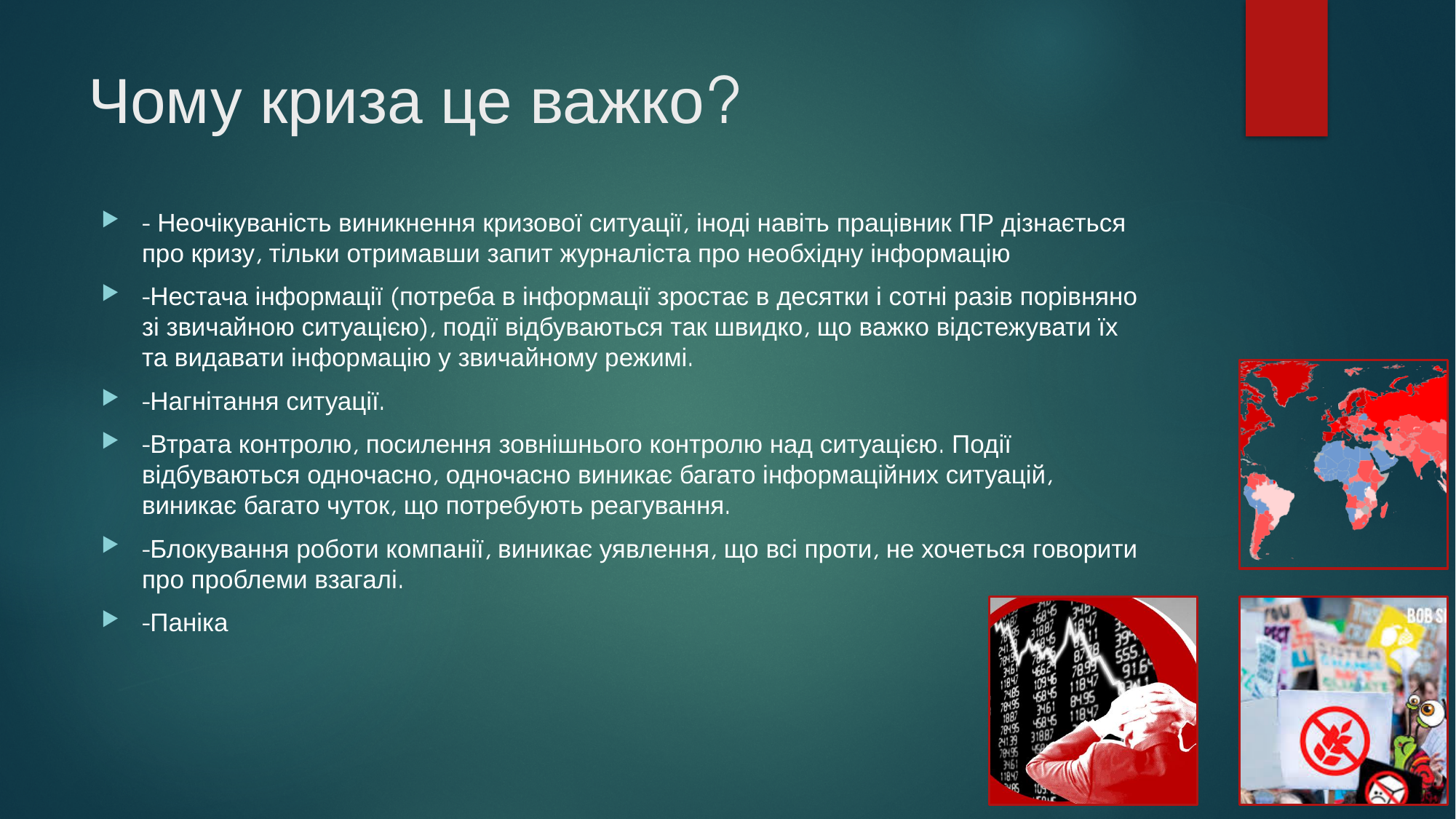

# Чому криза це важко?
- Неочікуваність виникнення кризової ситуації, іноді навіть працівник ПР дізнається про кризу, тільки отримавши запит журналіста про необхідну інформацію
-Нестача інформації (потреба в інформації зростає в десятки і сотні разів порівняно зі звичайною ситуацією), події відбуваються так швидко, що важко відстежувати їх та видавати інформацію у звичайному режимі.
-Нагнітання ситуації.
-Втрата контролю, посилення зовнішнього контролю над ситуацією. Події відбуваються одночасно, одночасно виникає багато інформаційних ситуацій, виникає багато чуток, що потребують реагування.
-Блокування роботи компанії, виникає уявлення, що всі проти, не хочеться говорити про проблеми взагалі.
-Паніка